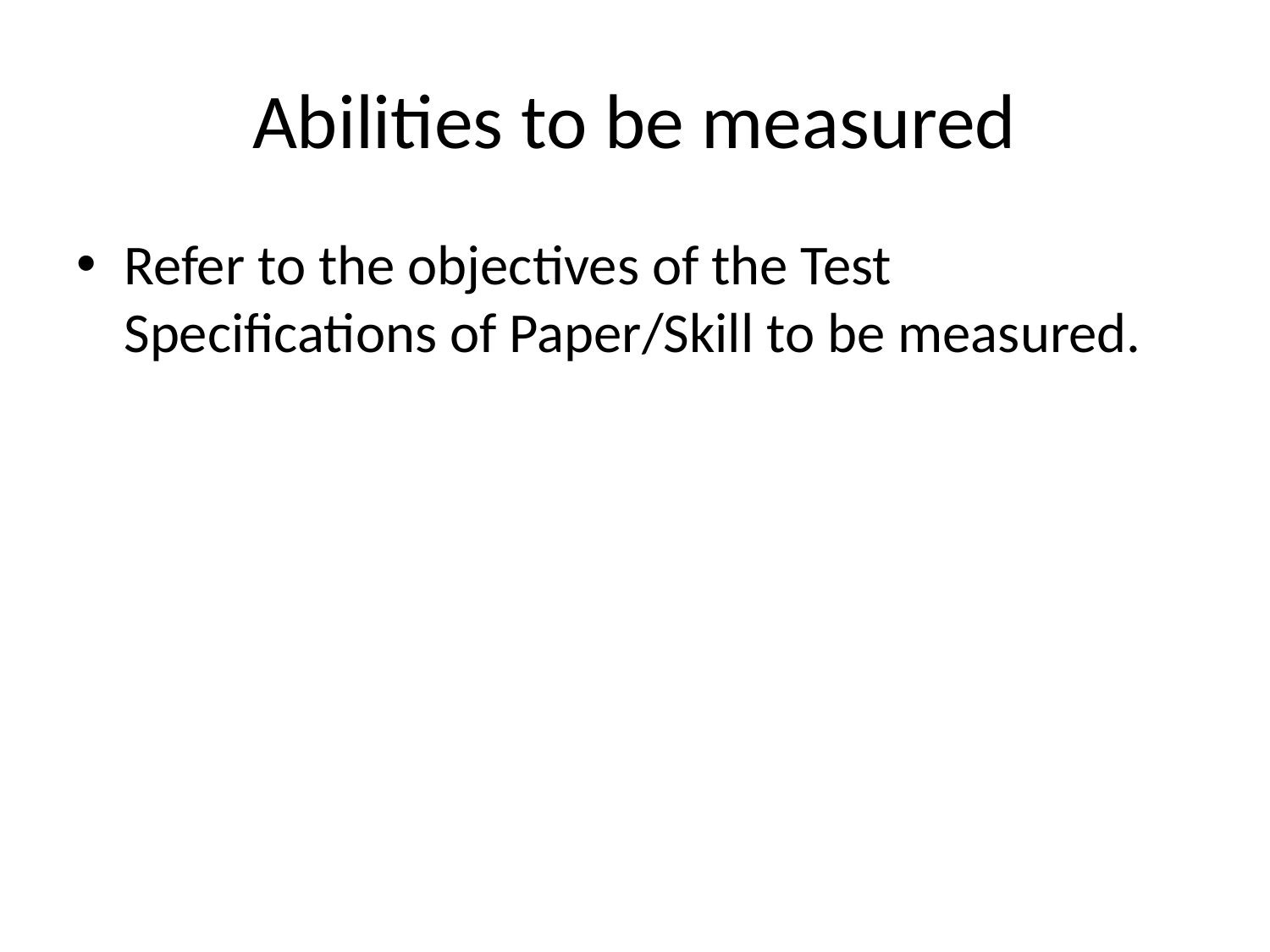

# Abilities to be measured
Refer to the objectives of the Test Specifications of Paper/Skill to be measured.